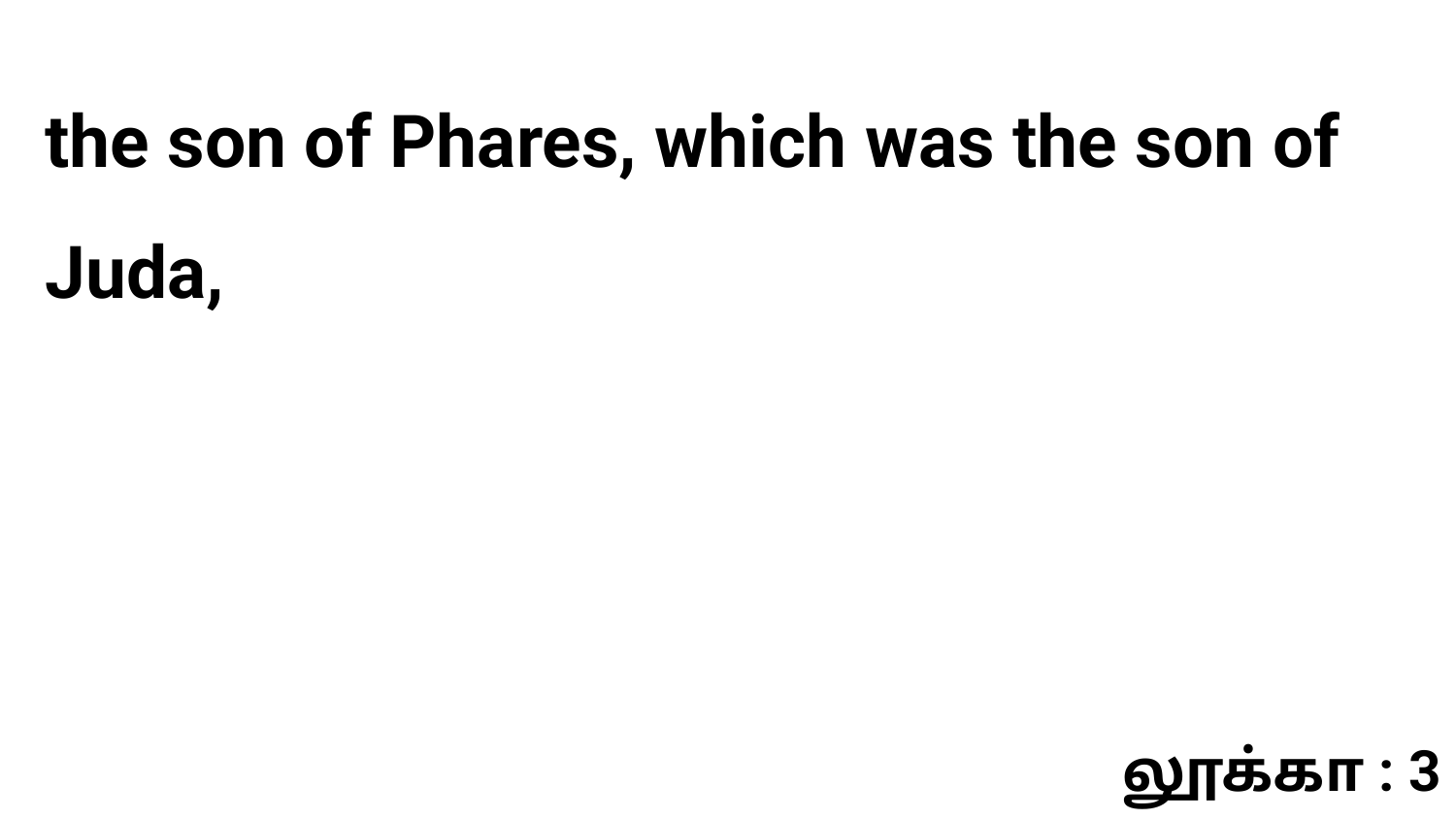

the son of Phares, which was the son of Juda,
லூக்கா : 3